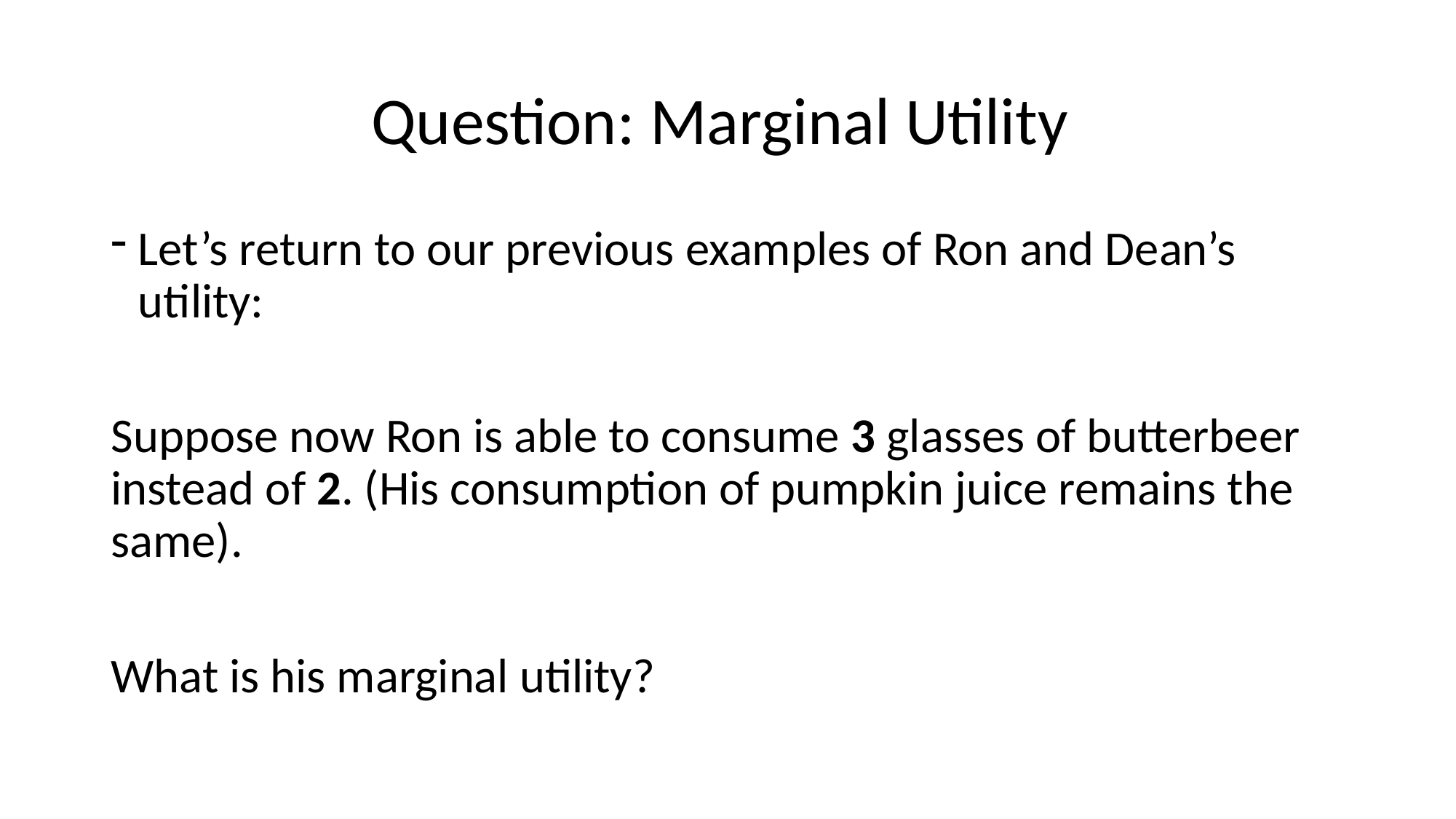

# Question: Marginal Utility
Let’s return to our previous examples of Ron and Dean’s utility:

Suppose now Ron is able to consume 3 glasses of butterbeer instead of 2. (His consumption of pumpkin juice remains the same).

What is his marginal utility?